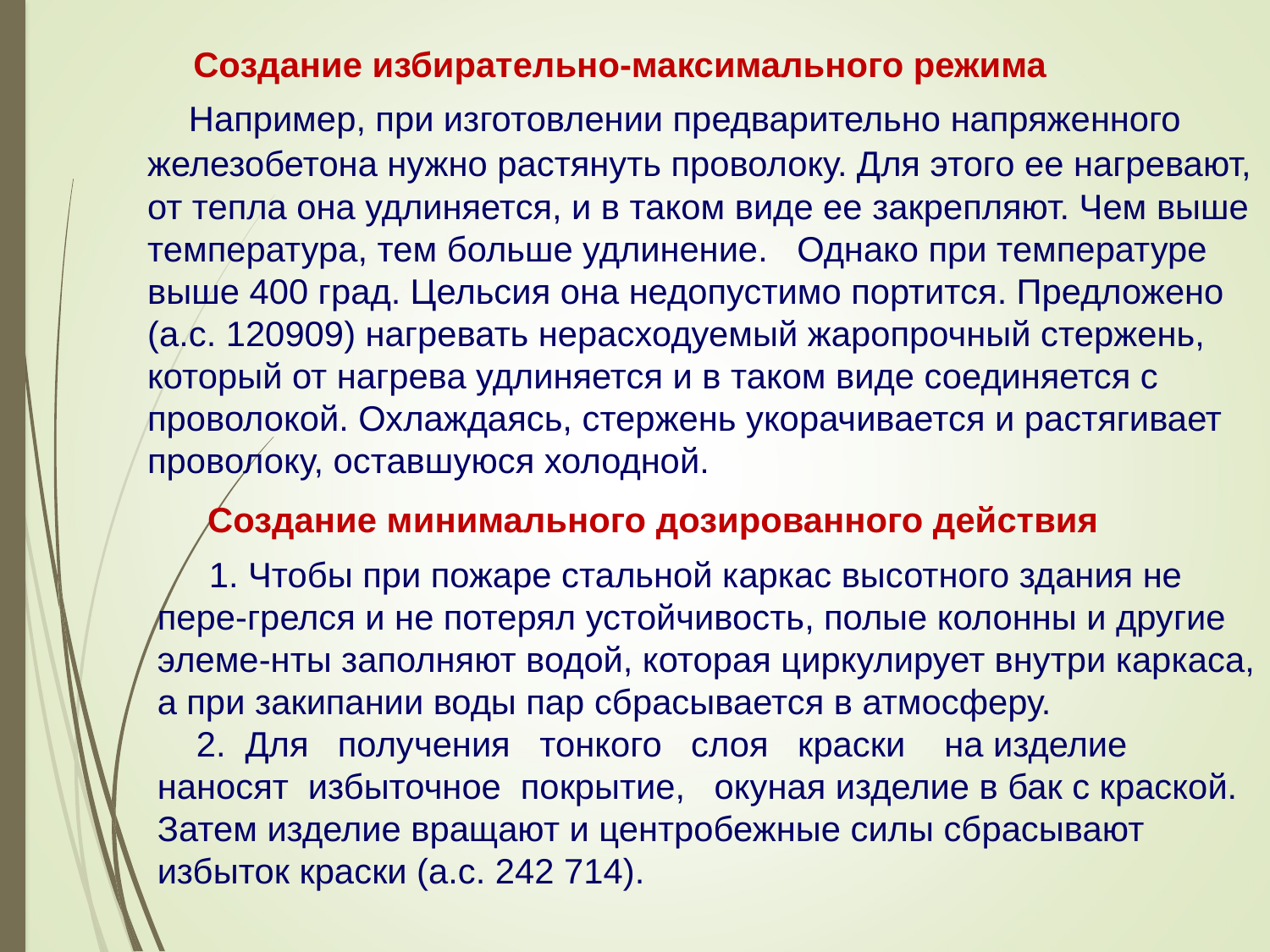

Создание избирательно-максимального режима
   Например, при изготовлении предварительно напряженного железобетона нужно растянуть проволоку. Для этого ее нагревают, от тепла она удлиняется, и в таком виде ее закрепляют. Чем выше температура, тем больше удлинение.   Однако при температуре выше 400 град. Цельсия она недопустимо портится. Предложено (а.с. 120909) нагревать нерасходуемый жаропрочный стержень, который от нагрева удлиняется и в таком виде соединяется с проволокой. Охлаждаясь, стержень укорачивается и растягивает проволоку, оставшуюся холодной.
# Создание минимального дозированного действия
1. Чтобы при пожаре стальной каркас высотного здания не пере-грелся и не потерял устойчивость, полые колонны и другие элеме-нты заполняют водой, которая циркулирует внутри каркаса, а при закипании воды пар сбрасывается в атмосферу.
    2.  Для   получения   тонкого   слоя   краски    на изделие  наносят  избыточное  покрытие,   окуная изделие в бак с краской. Затем изделие вращают и центробежные силы сбрасывают избыток краски (а.с. 242 714).